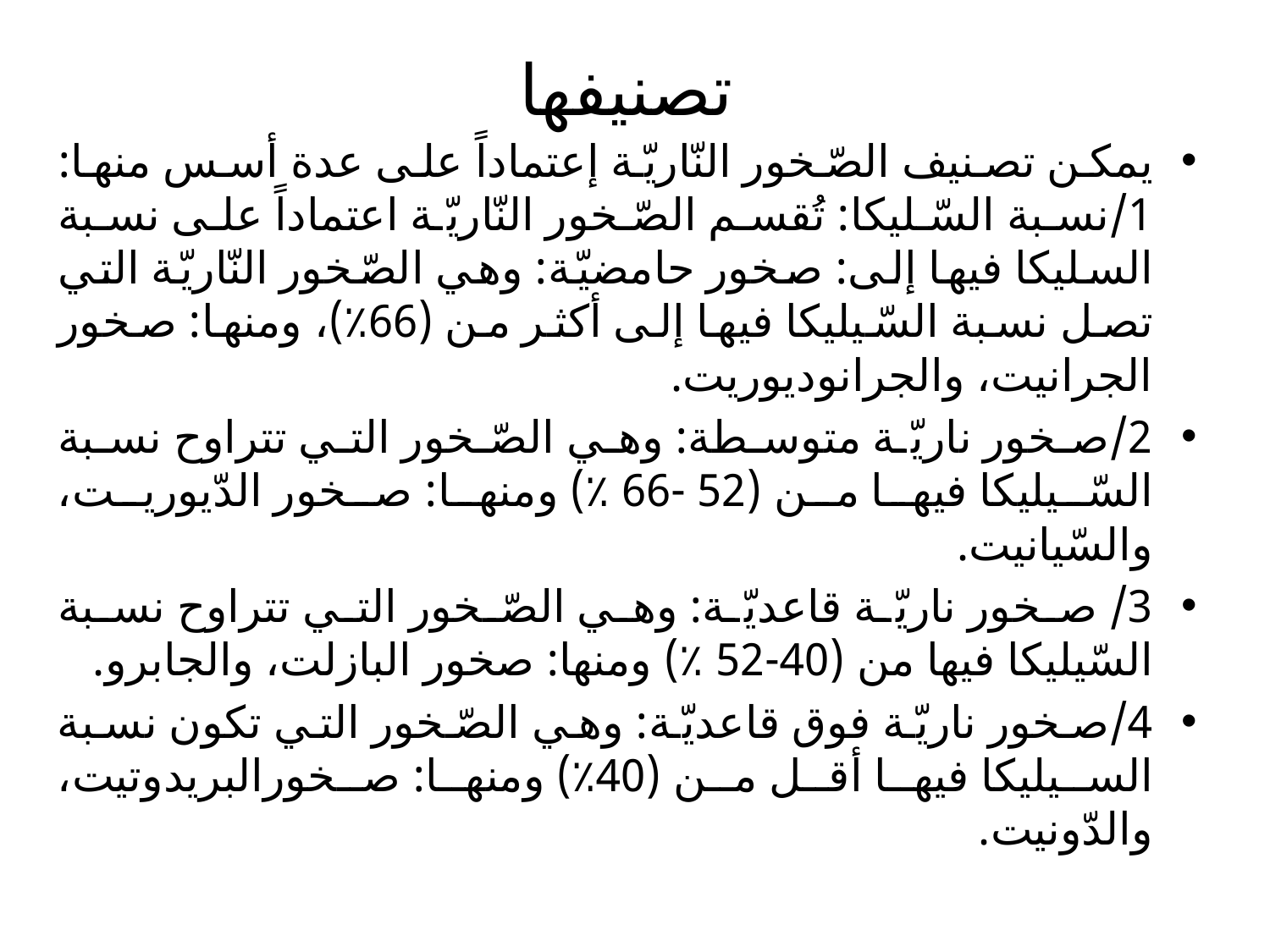

# تصنيفها
يمكن تصنيف الصّخور النّاريّة إعتماداً على عدة أسس منها: 1/نسبة السّليكا: تُقسم الصّخور النّاريّة اعتماداً على نسبة السليكا فيها إلى: صخور حامضيّة: وهي الصّخور النّاريّة التي تصل نسبة السّيليكا فيها إلى أكثر من (66٪)، ومنها: صخور الجرانيت، والجرانوديوريت.
2/صخور ناريّة متوسطة: وهي الصّخور التي تتراوح نسبة السّيليكا فيها من (52 -66 ٪) ومنها: صخور الدّيوريت، والسّيانيت.
3/ صخور ناريّة قاعديّة: وهي الصّخور التي تتراوح نسبة السّيليكا فيها من (40-52 ٪) ومنها: صخور البازلت، والجابرو.
4/صخور ناريّة فوق قاعديّة: وهي الصّخور التي تكون نسبة السيليكا فيها أقل من (40٪) ومنها: صخورالبريدوتيت، والدّونيت.